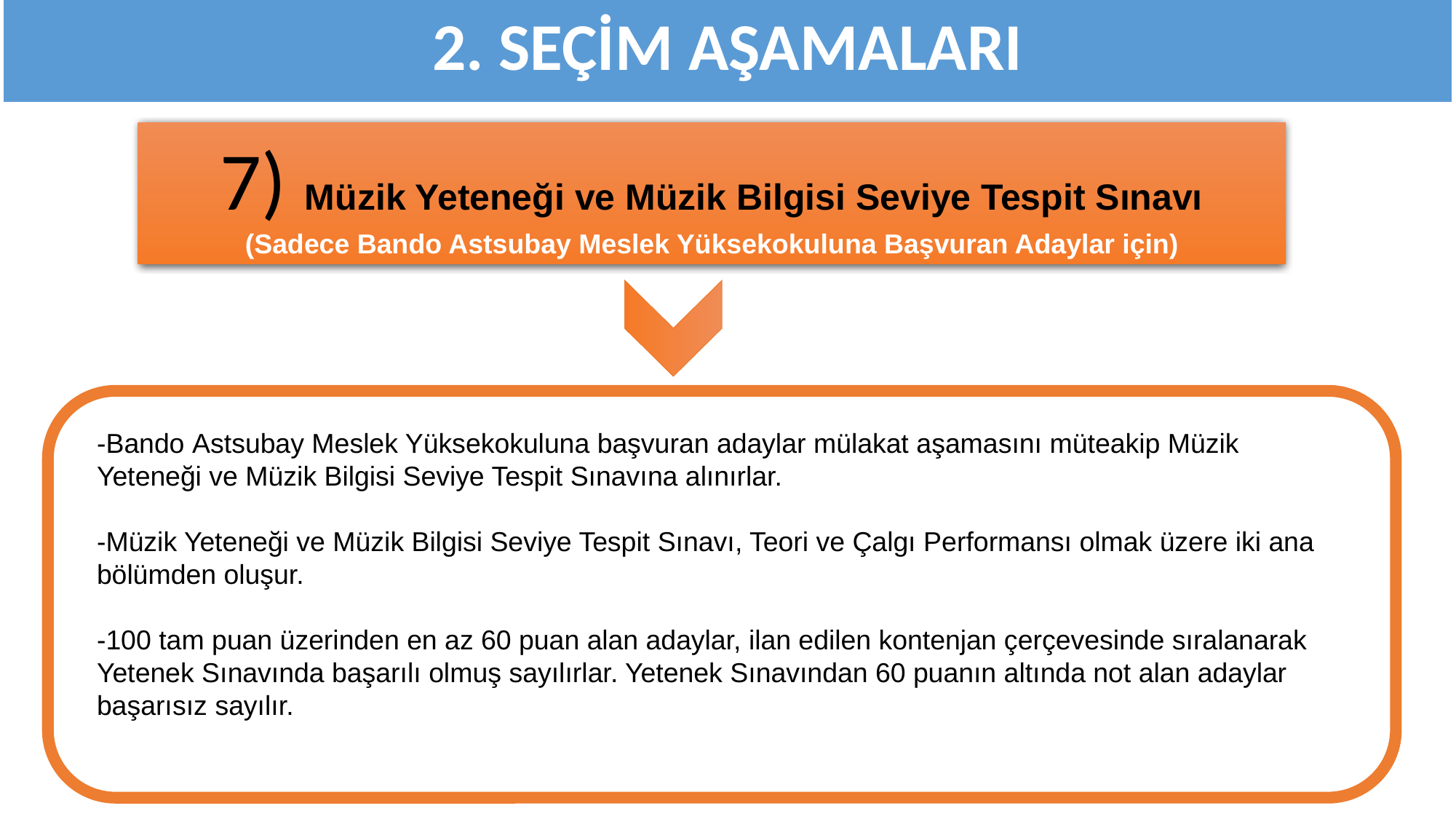

2. SEÇİM AŞAMALARI
7) Müzik Yeteneği ve Müzik Bilgisi Seviye Tespit Sınavı
(Sadece Bando Astsubay Meslek Yüksekokuluna Başvuran Adaylar için)

-Bando Astsubay Meslek Yüksekokuluna başvuran adaylar mülakat aşamasını müteakip Müzik
Yeteneği ve Müzik Bilgisi Seviye Tespit Sınavına alınırlar.

-Müzik Yeteneği ve Müzik Bilgisi Seviye Tespit Sınavı, Teori ve Çalgı Performansı olmak üzere iki ana
bölümden oluşur.

-100 tam puan üzerinden en az 60 puan alan adaylar, ilan edilen kontenjan çerçevesinde sıralanarak Yetenek Sınavında başarılı olmuş sayılırlar. Yetenek Sınavından 60 puanın altında not alan adaylar başarısız sayılır.